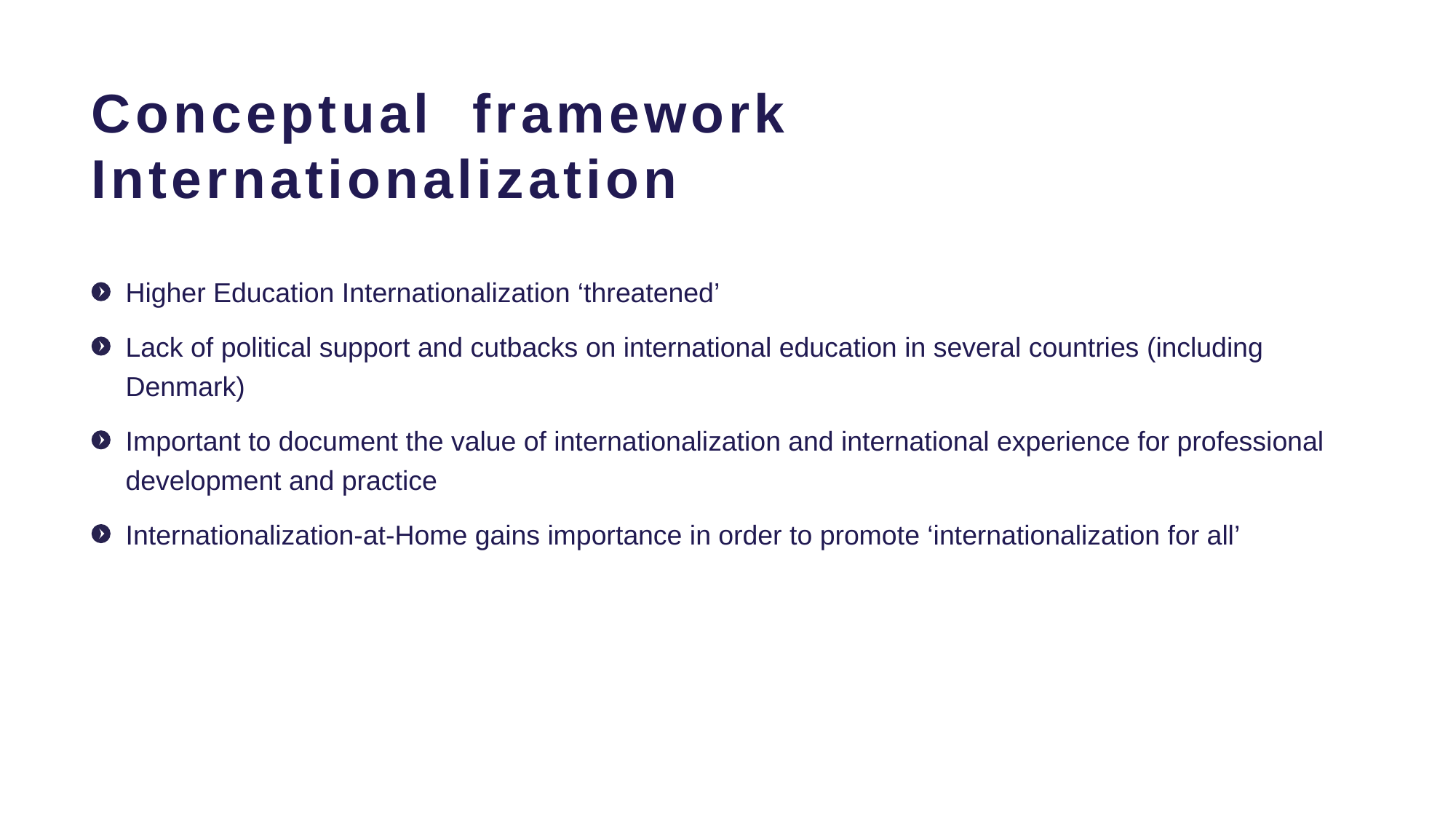

# Conceptual  framework Internationalization
Higher Education Internationalization ‘threatened’
Lack of political support and cutbacks on international education in several countries (including Denmark)
Important to document the value of internationalization and international experience for professional development and practice
Internationalization-at-Home gains importance in order to promote ‘internationalization for all’